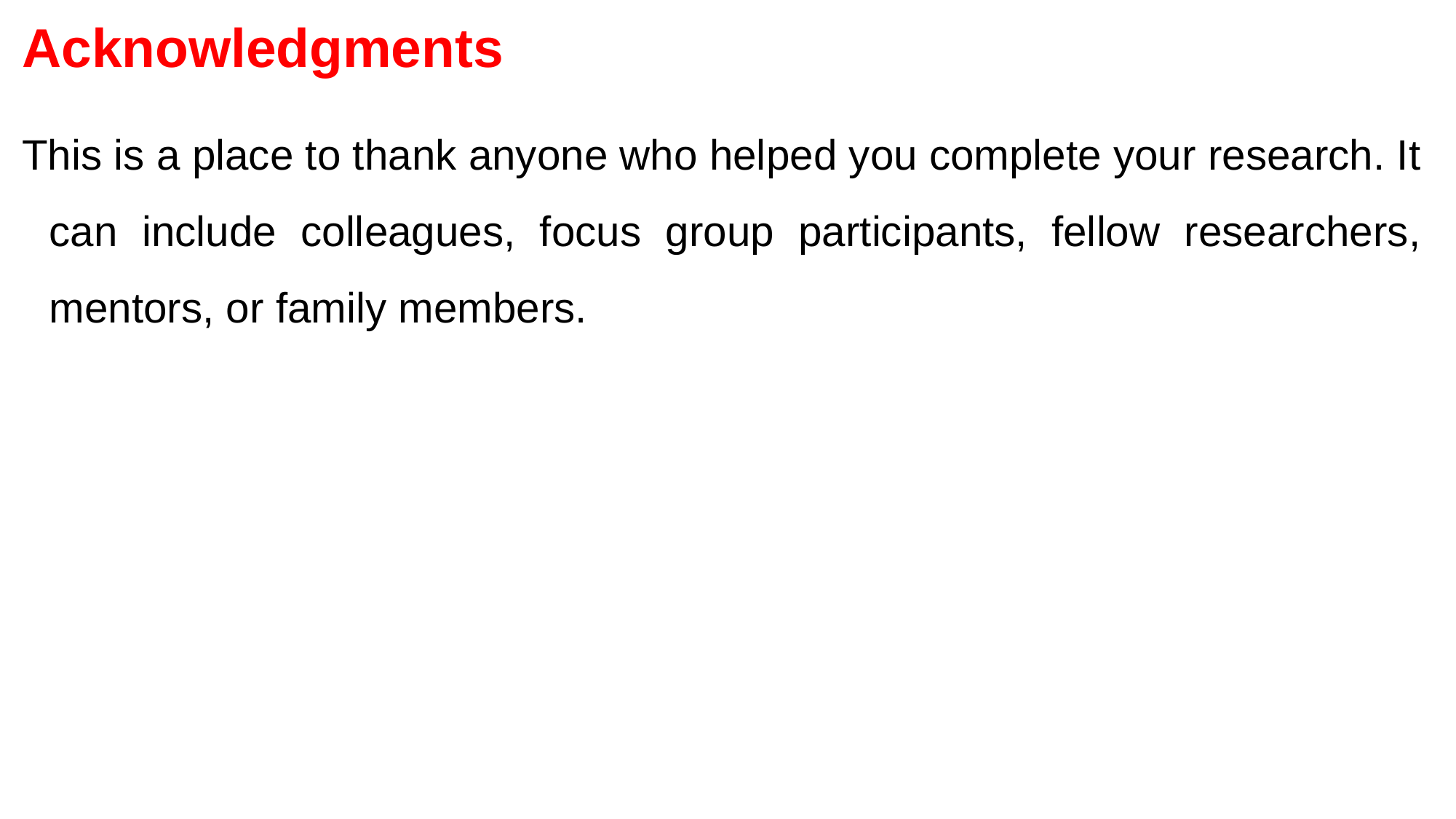

Acknowledgments
This is a place to thank anyone who helped you complete your research. It can include colleagues, focus group participants, fellow researchers, mentors, or family members.